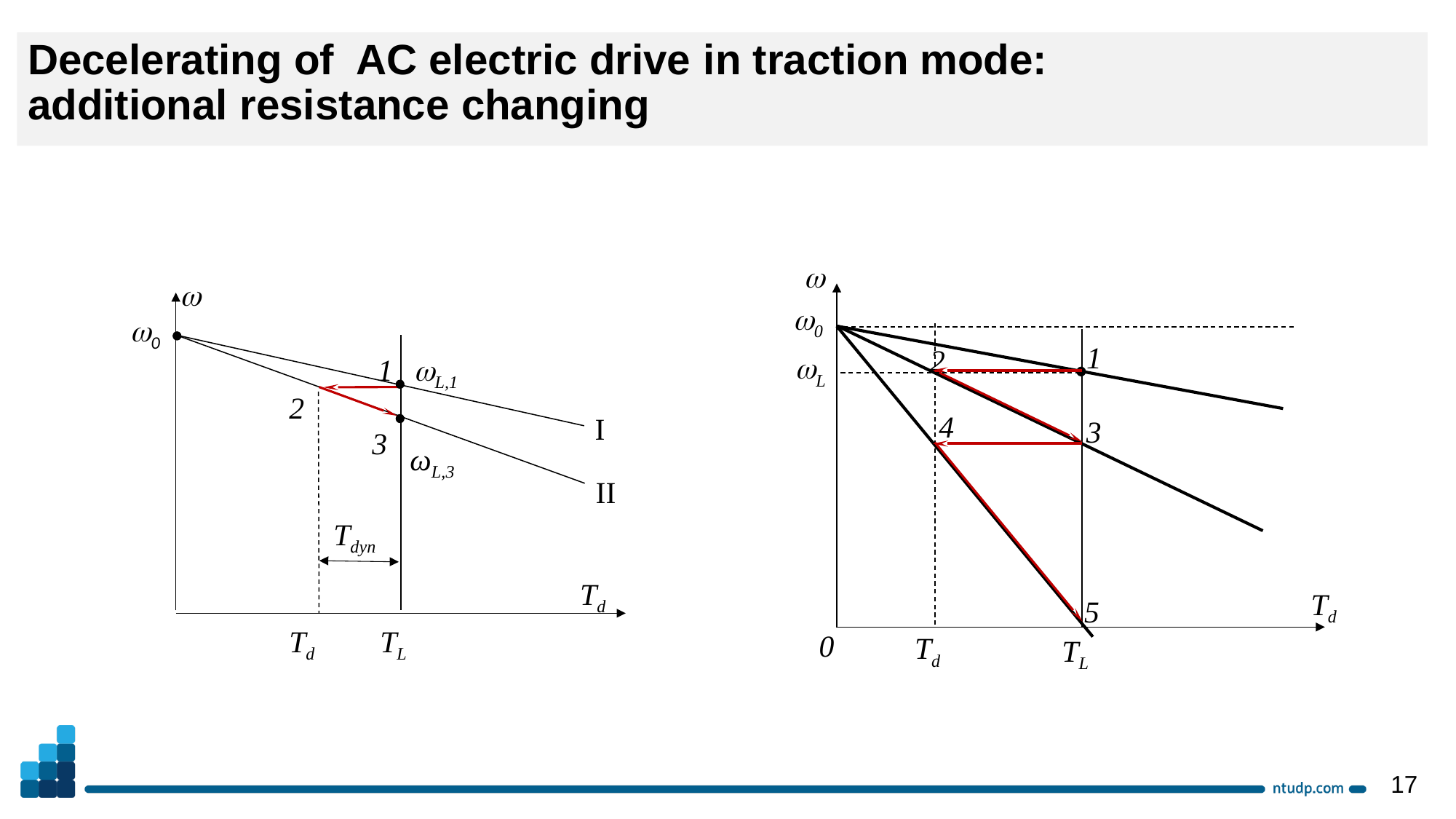

Decelerating of  AC electric drive in traction mode:
additional resistance changing

ω
ω
ω0
ω0
1
2

ωL
ωL,1
1

2

4
I
3
3

ωL,3
II
Tdyn
Td
Td
5
Td
TL
0
Td
TL